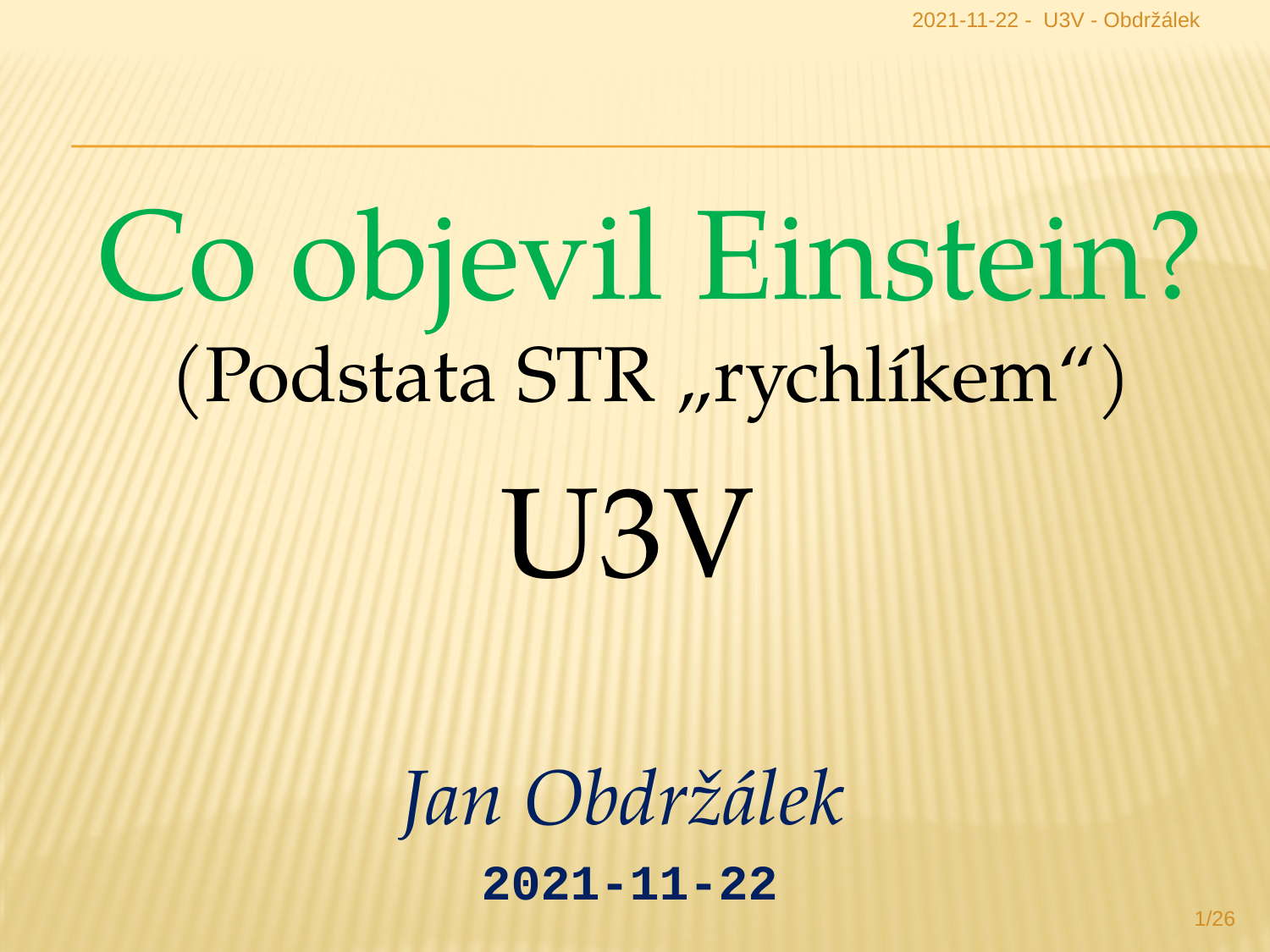

2021-11-22 -  U3V - Obdržálek
Co objevil Einstein?
(Podstata STR „rychlíkem“)
U3V
Jan Obdržálek
 2021-11-22
1/26